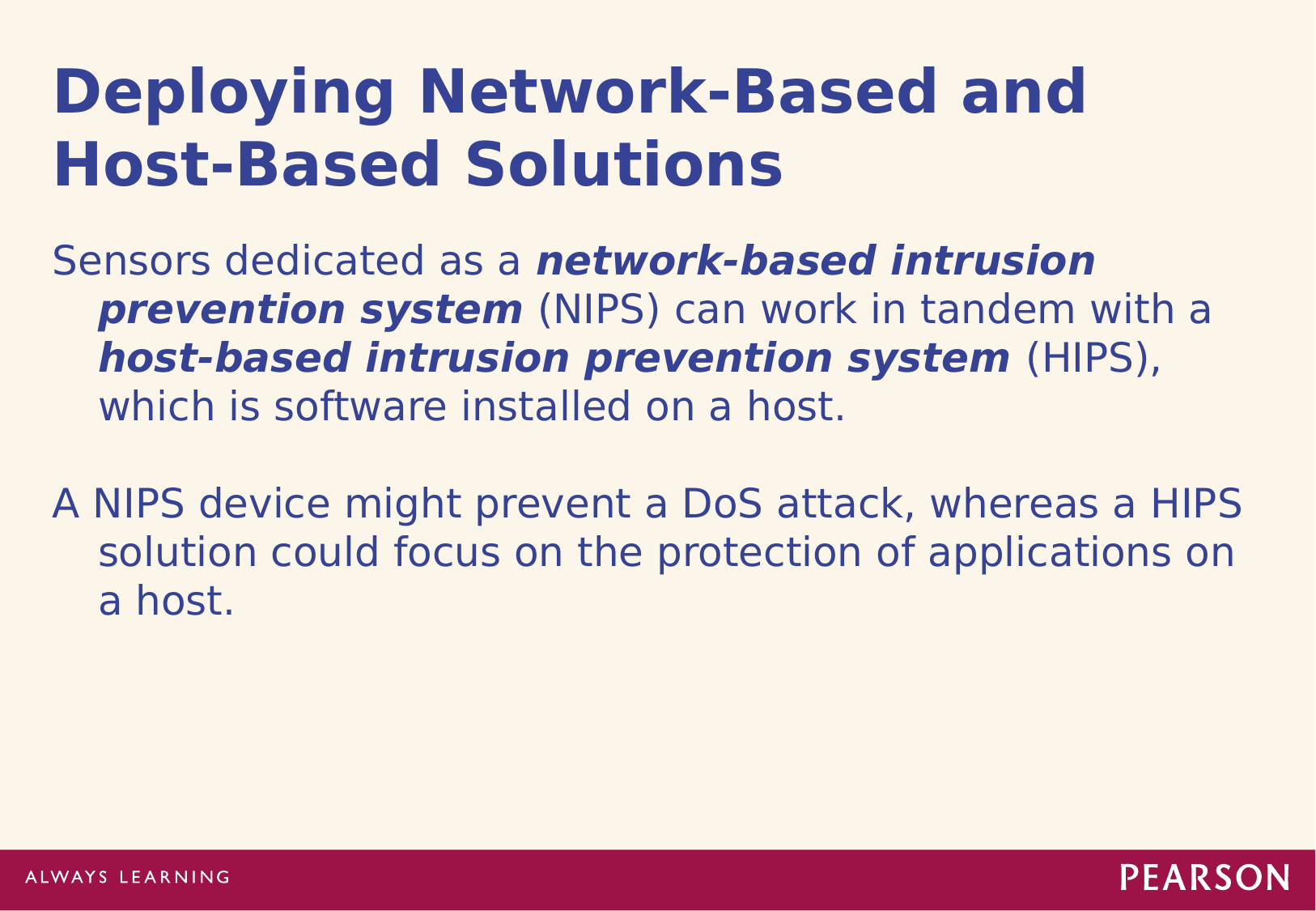

# Deploying Network-Based and Host-Based Solutions
Sensors dedicated as a network-based intrusion prevention system (NIPS) can work in tandem with a host-based intrusion prevention system (HIPS), which is software installed on a host.

A NIPS device might prevent a DoS attack, whereas a HIPS solution could focus on the protection of applications on a host.